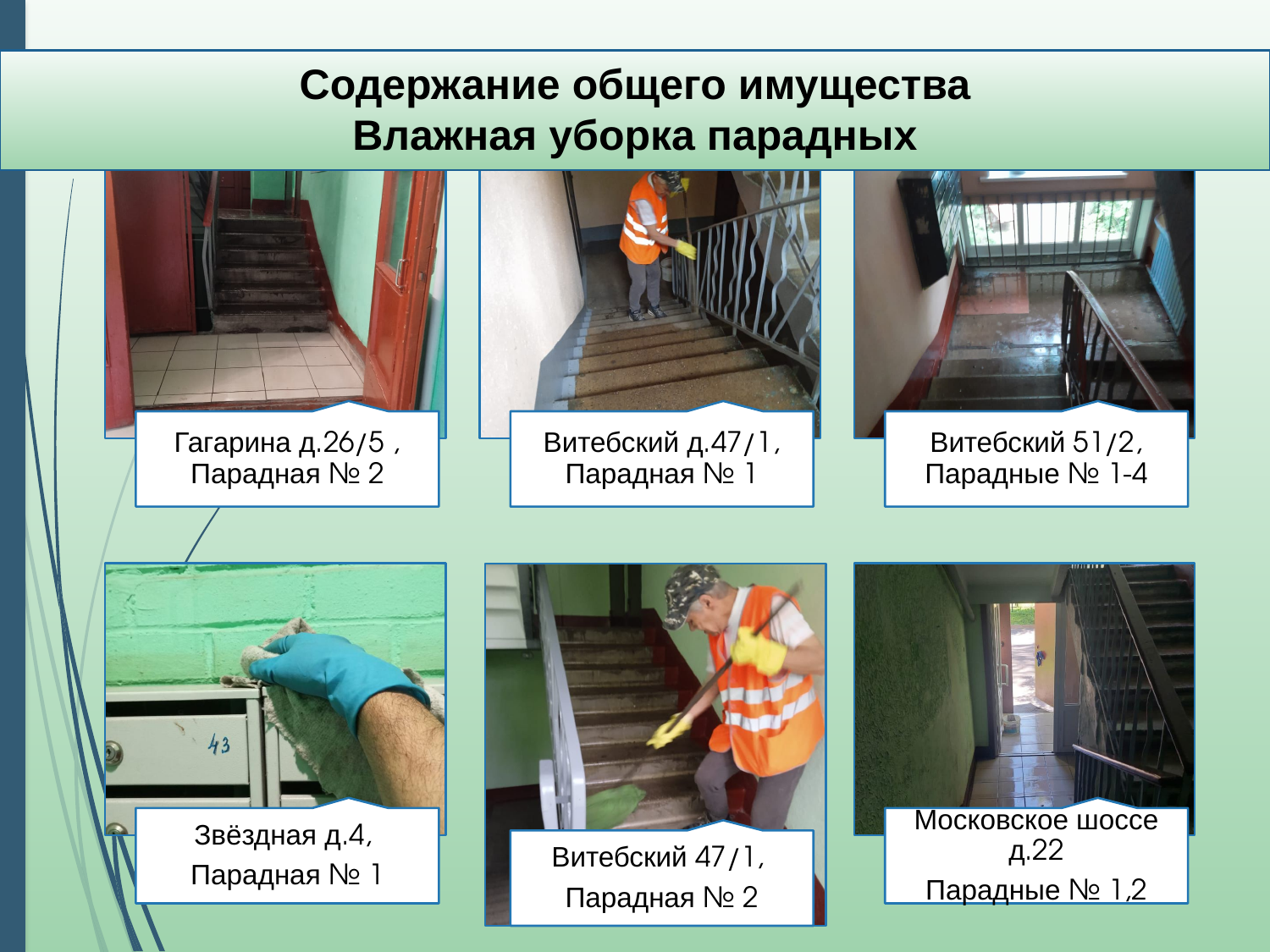

Содержание общего имущества
Влажная уборка парадных
Гагарина д.26/5 , Парадная № 2
Витебский д.47/1, Парадная № 1
Витебский 51/2, Парадные № 1-4
Звёздная д.4,
Парадная № 1
Витебский 47/1,
Парадная № 2
Московское шоссе д.22
Парадные № 1,2